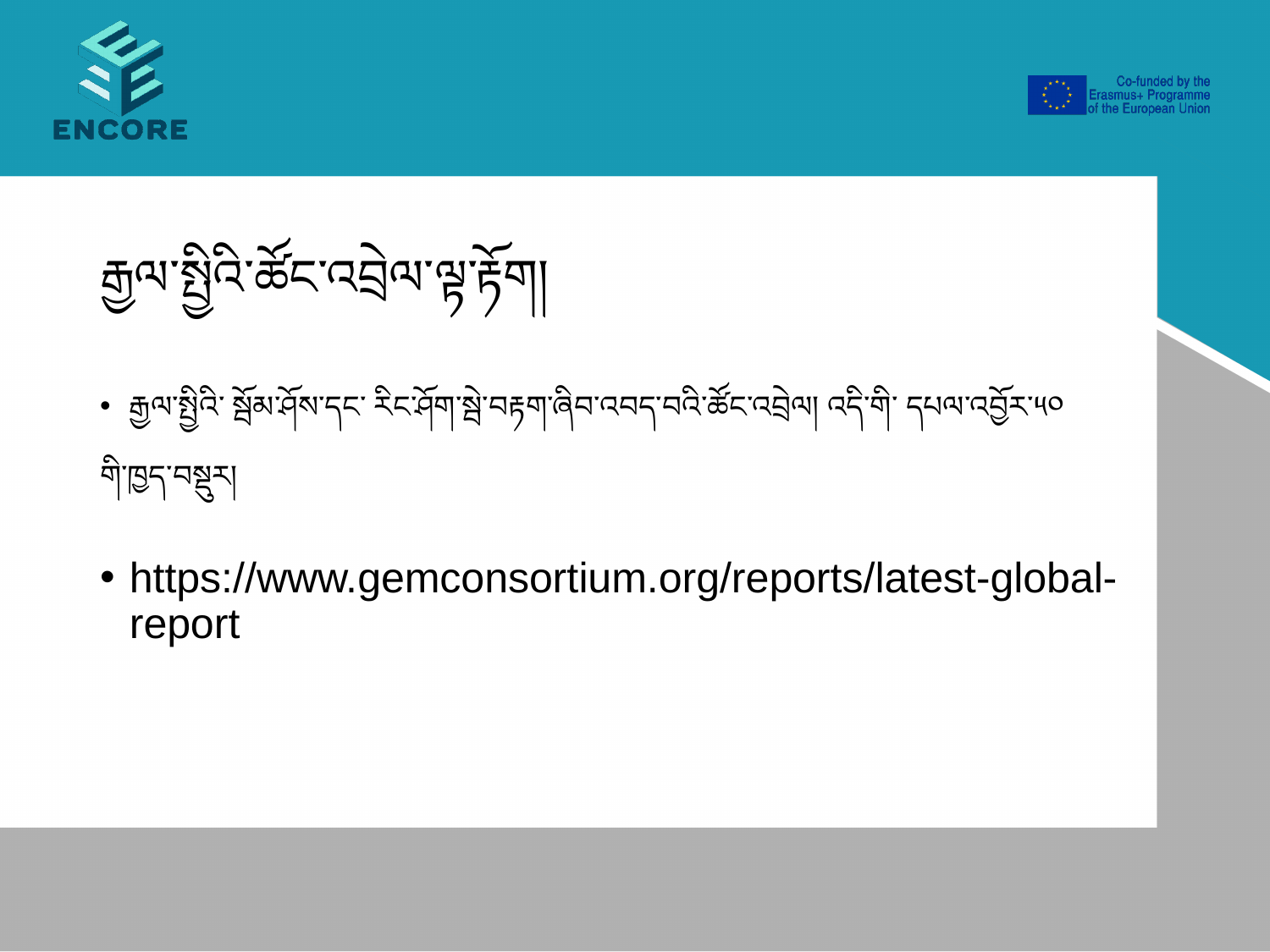

# རྒྱལ་སྤྱིའི་ཚོང་འབྲེལ་ལྟ་རྟོག།

རྒྱལ་སྤྱིའི་ སྦོམ་ཤོས་དང་ རིང་ཤོག་སྦེ་བརྟག་ཞིབ་འབད་བའི་ཚོང་འབྲེལ། འདི་གི་ དཔལ་འབྱོར་༥༠
གི་ཁྱད་བསྡུར།

https://www.gemconsortium.org/reports/latest-global-report